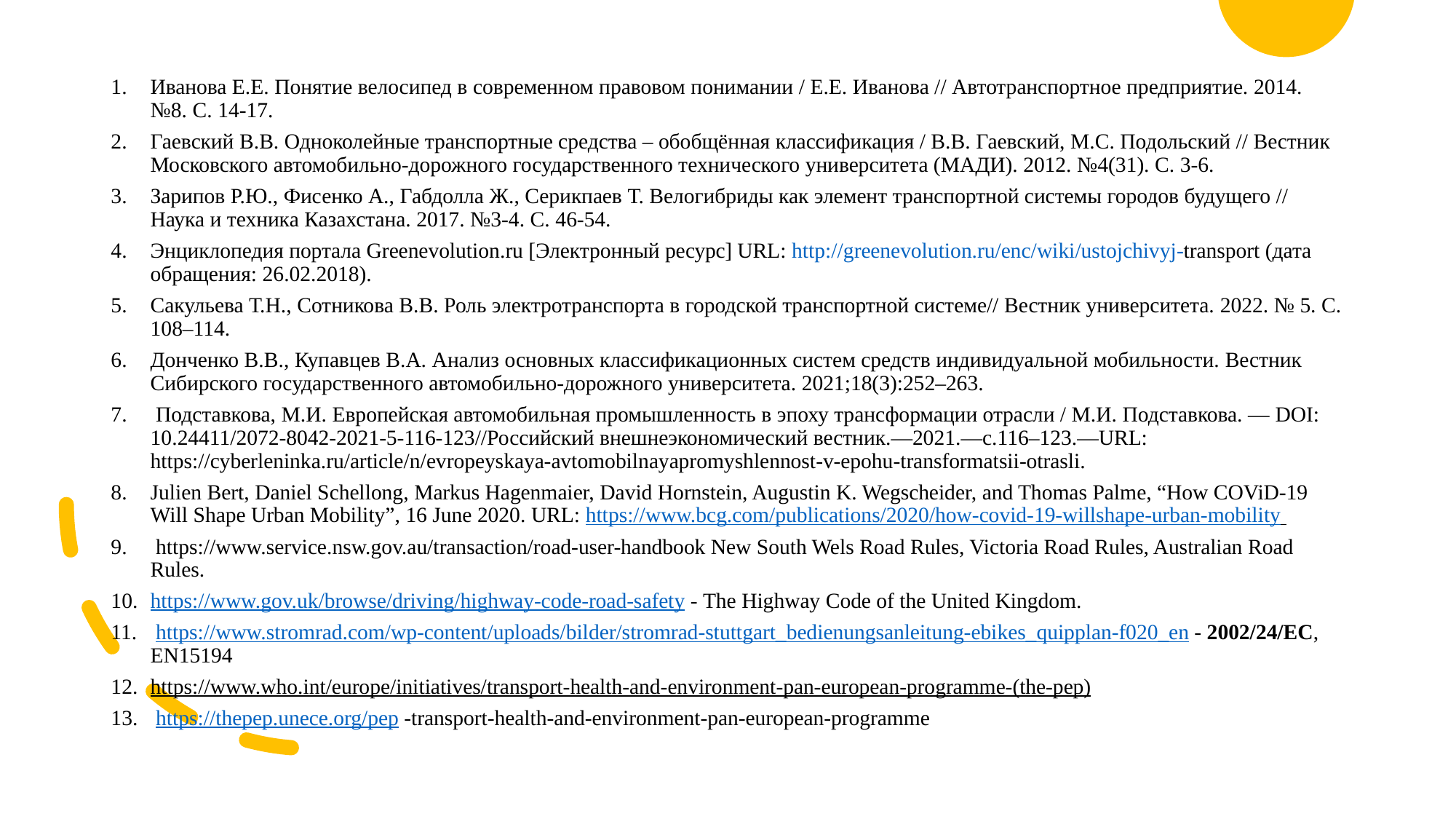

Иванова Е.Е. Понятие велосипед в современном правовом понимании / Е.Е. Иванова // Автотранспортное предприятие. 2014. №8. С. 14-17.
Гаевский В.В. Одноколейные транспортные средства – обобщённая классификация / В.В. Гаевский, М.С. Подольский // Вестник Московского автомобильно-дорожного государственного технического университета (МАДИ). 2012. №4(31). С. 3-6.
Зарипов Р.Ю., Фисенко А., Габдолла Ж., Серикпаев Т. Велогибриды как элемент транспортной системы городов будущего // Наука и техника Казахстана. 2017. №3-4. С. 46-54.
Энциклопедия портала Greenevolution.ru [Электронный ресурс] URL: http://greenevolution.ru/enc/wiki/ustojchivyj-transport (дата обращения: 26.02.2018).
Сакульева Т.Н., Сотникова В.В. Роль электротранспорта в городской транспортной системе// Вестник университета. 2022. № 5. С. 108–114.
Донченко В.В., Купавцев В.А. Анализ основных классификационных систем средств индивидуальной мобильности. Вестник Сибирского государственного автомобильно-дорожного университета. 2021;18(3):252–263.
 Подставкова, М.И. Европейская автомобильная промышленность в эпоху трансформации отрасли / М.И. Подставкова. — DOI: 10.24411/2072-8042-2021-5-116-123//Российский внешнеэкономический вестник.—2021.—с.116–123.—URL: https://cyberleninka.ru/article/n/evropeyskaya-avtomobilnayapromyshlennost-v-epohu-transformatsii-otrasli.
Julien Bert, Daniel Schellong, Markus Hagenmaier, David Hornstein, Augustin K. Wegscheider, and Thomas Palme, “How COViD-19 Will Shape Urban Mobility”, 16 June 2020. URL: https://www.bcg.com/publications/2020/how-covid-19-willshape-urban-mobility
 https://www.service.nsw.gov.au/transaction/road-user-handbook New South Wels Road Rules, Victoria Road Rules, Australian Road Rules.
https://www.gov.uk/browse/driving/highway-code-road-safety - The Highway Code of the United Kingdom.
 https://www.stromrad.com/wp-content/uploads/bilder/stromrad-stuttgart_bedienungsanleitung-ebikes_quipplan-f020_en - 2002/24/ЕС, EN15194
https://www.who.int/europe/initiatives/transport-health-and-environment-pan-european-programme-(the-pep)
 https://thepep.unece.org/pep -transport-health-and-environment-pan-european-programme